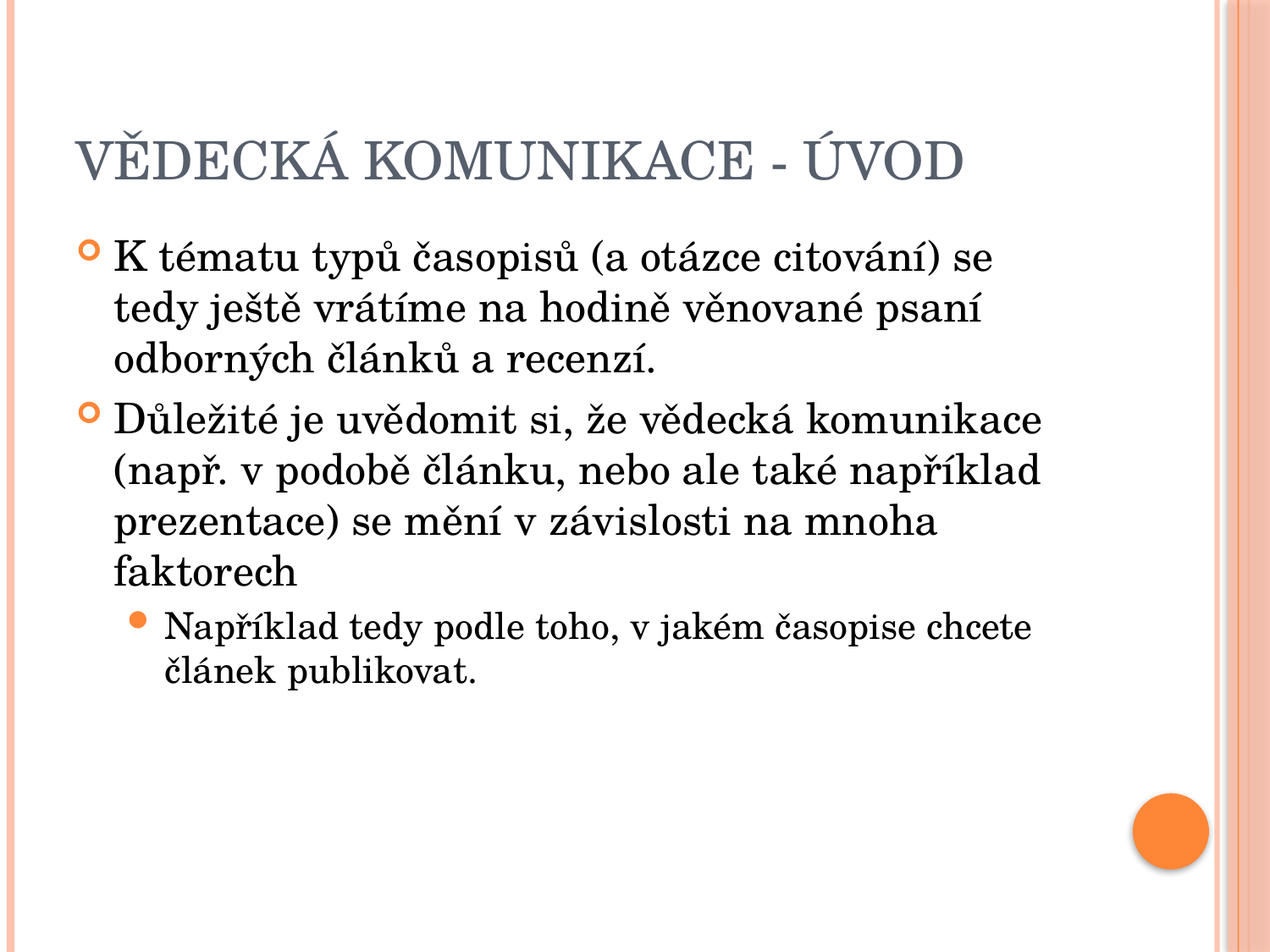

# Vědecká komunikace - úvod
K tématu typů časopisů (a otázce citování) se tedy ještě vrátíme na hodině věnované psaní odborných článků a recenzí.
Důležité je uvědomit si, že vědecká komunikace (např. v podobě článku, nebo ale také například prezentace) se mění v závislosti na mnoha faktorech
Například tedy podle toho, v jakém časopise chcete článek publikovat.